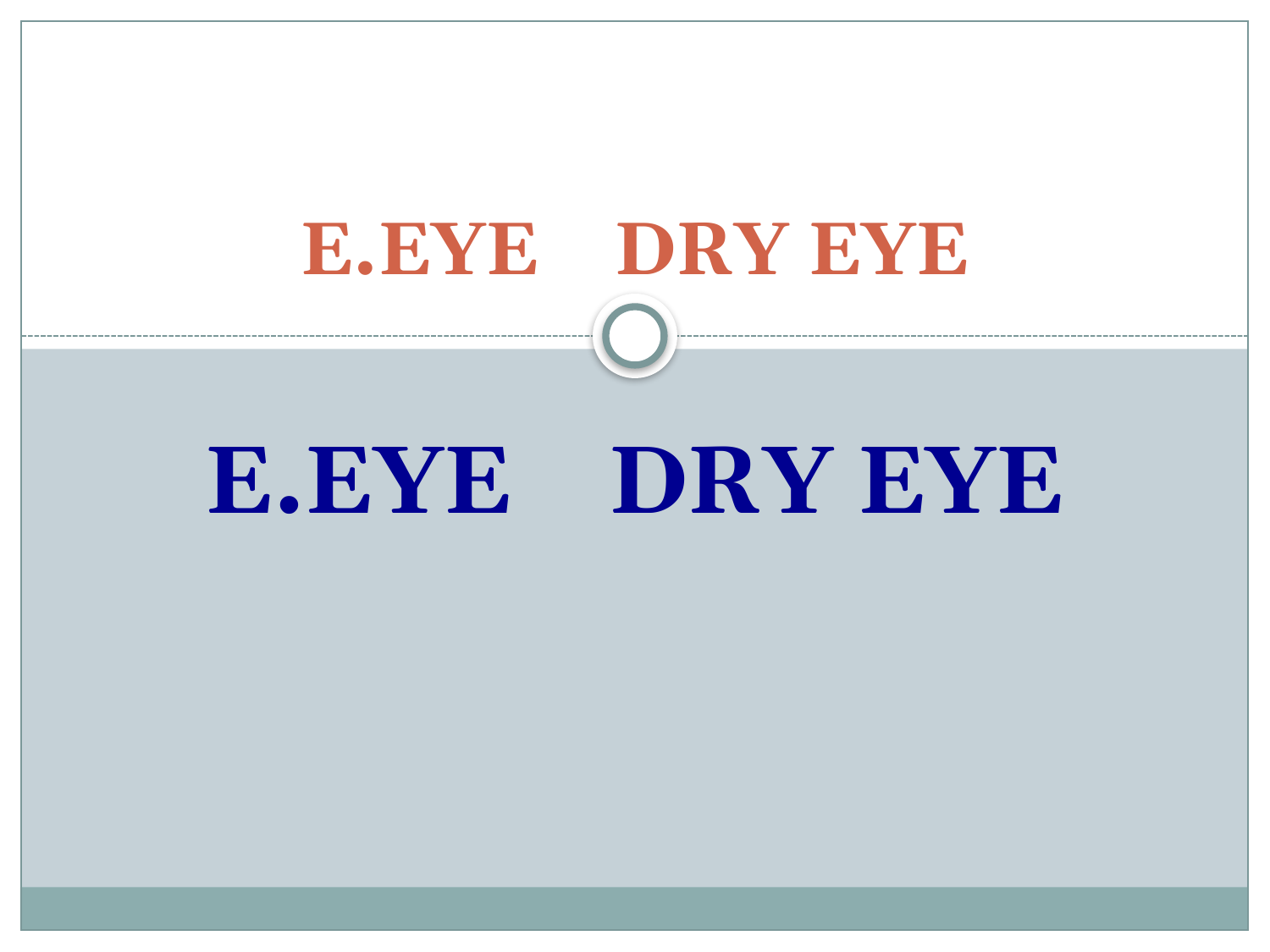

# E.EYE    DRY EYE

E.EYE    DRY EYE